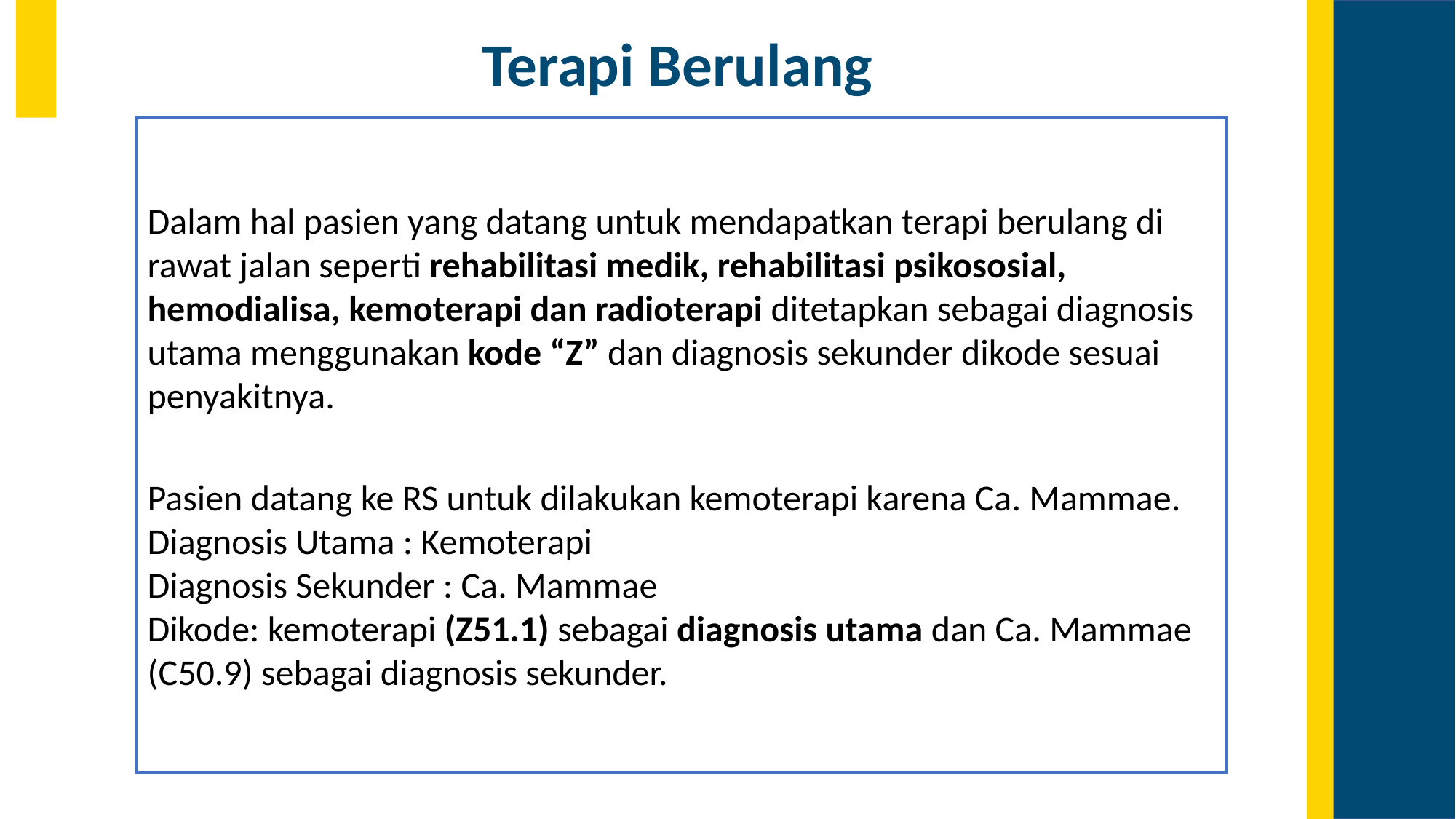

Terapi Berulang
Dalam hal pasien yang datang untuk mendapatkan terapi berulang di rawat jalan seperti rehabilitasi medik, rehabilitasi psikososial, hemodialisa, kemoterapi dan radioterapi ditetapkan sebagai diagnosis utama menggunakan kode “Z” dan diagnosis sekunder dikode sesuai penyakitnya.

Pasien datang ke RS untuk dilakukan kemoterapi karena Ca. Mammae.
Diagnosis Utama : Kemoterapi
Diagnosis Sekunder : Ca. Mammae
Dikode: kemoterapi (Z51.1) sebagai diagnosis utama dan Ca. Mammae (C50.9) sebagai diagnosis sekunder.